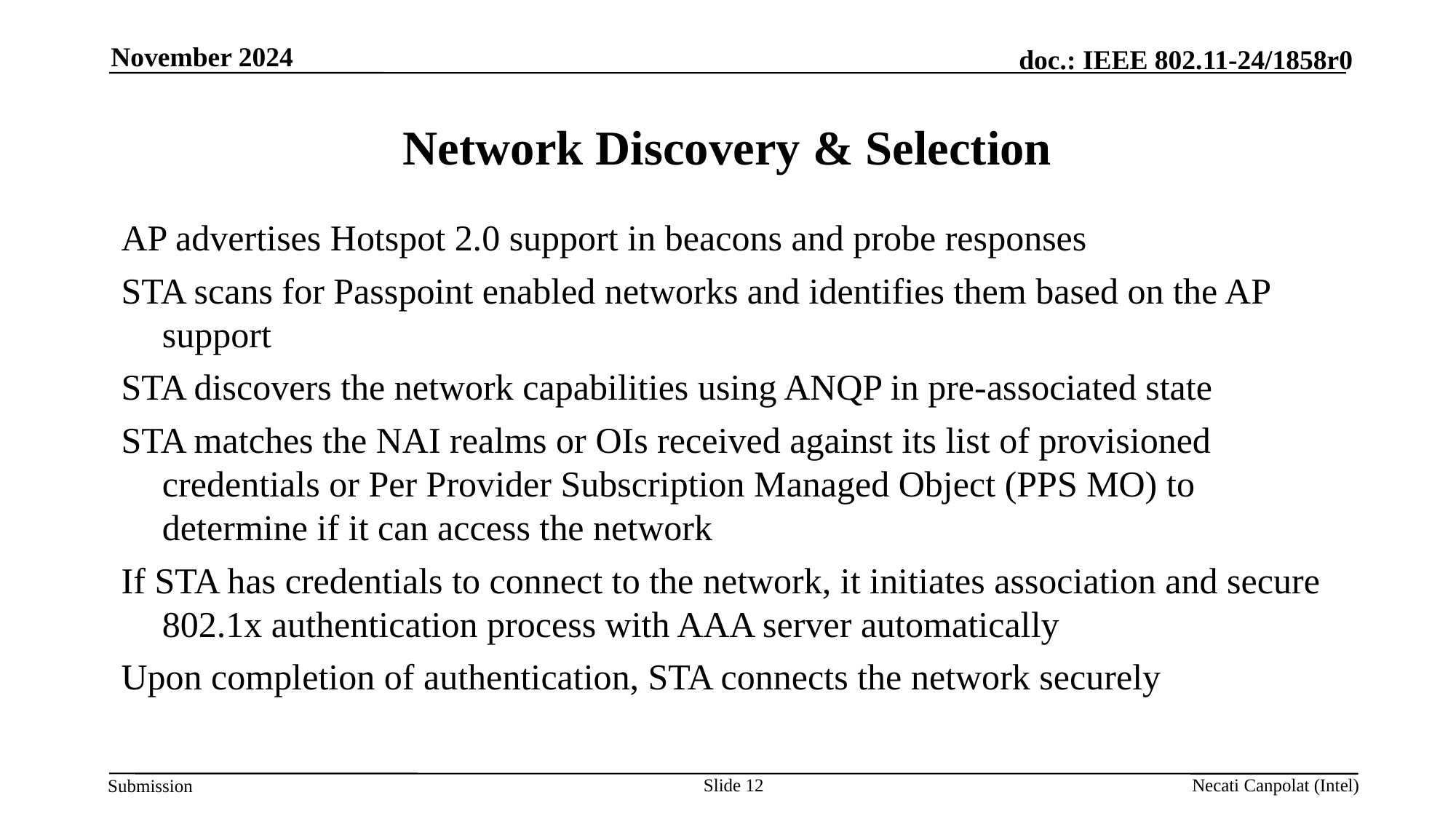

November 2024
# Network Discovery & Selection
AP advertises Hotspot 2.0 support in beacons and probe responses
STA scans for Passpoint enabled networks and identifies them based on the AP support
STA discovers the network capabilities using ANQP in pre-associated state
STA matches the NAI realms or OIs received against its list of provisioned credentials or Per Provider Subscription Managed Object (PPS MO) to determine if it can access the network
If STA has credentials to connect to the network, it initiates association and secure 802.1x authentication process with AAA server automatically
Upon completion of authentication, STA connects the network securely
Slide 12
Necati Canpolat (Intel)